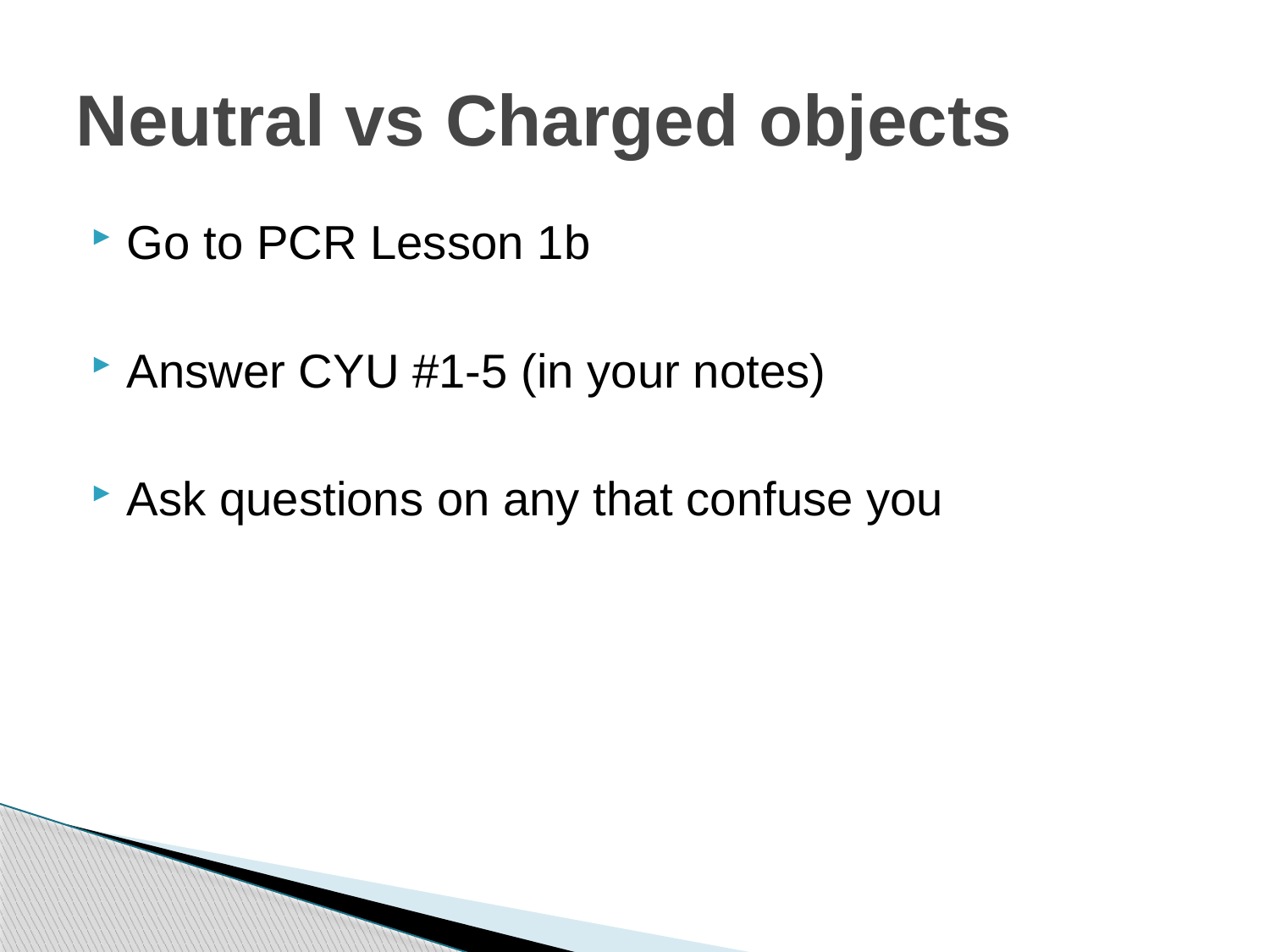

# Neutral vs Charged objects
Go to PCR Lesson 1b

Answer CYU #1-5 (in your notes)

Ask questions on any that confuse you